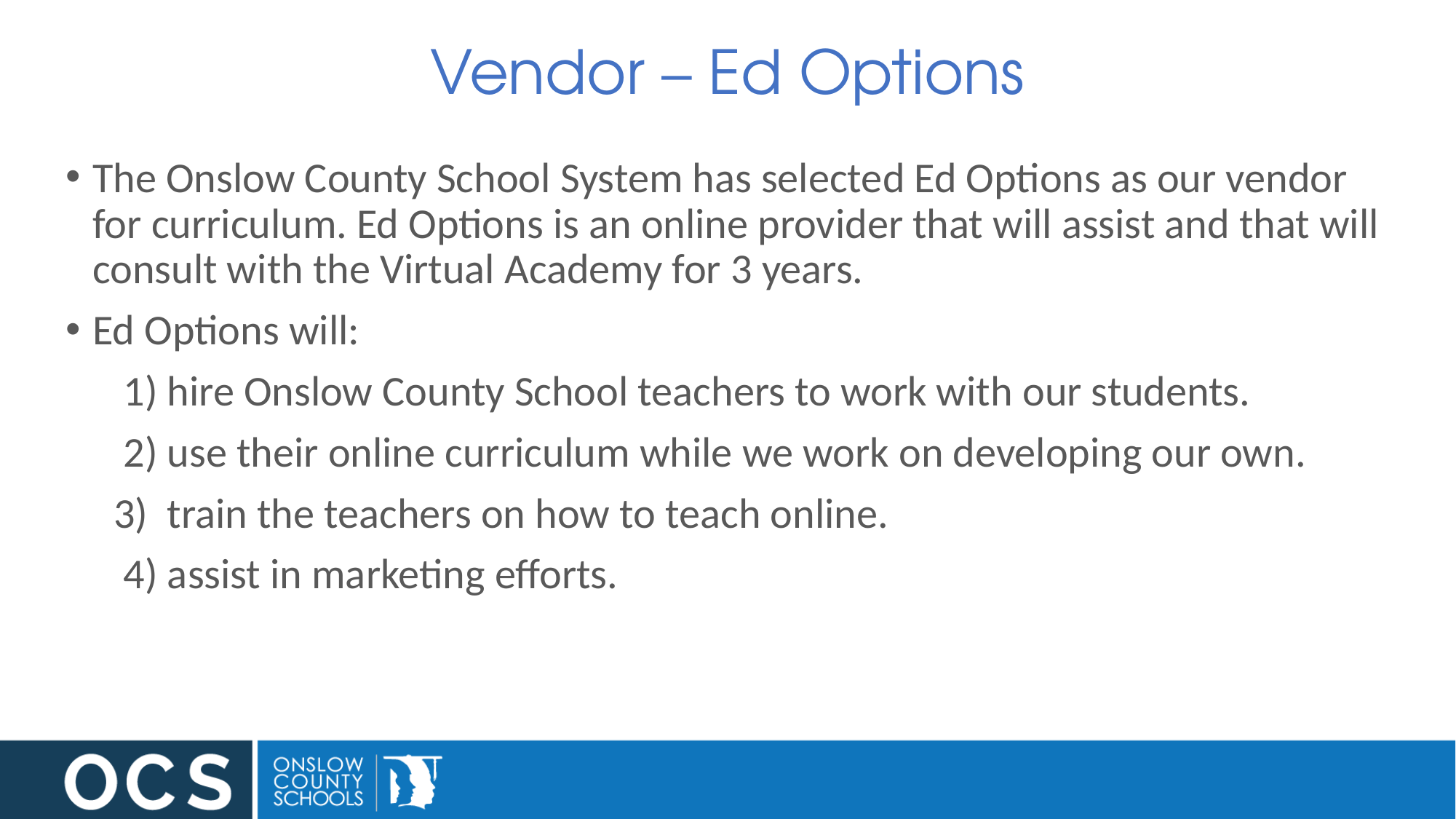

# Vendor – Ed Options
The Onslow County School System has selected Ed Options as our vendor for curriculum. Ed Options is an online provider that will assist and that will consult with the Virtual Academy for 3 years.
Ed Options will:
      1) hire Onslow County School teachers to work with our students.
      2) use their online curriculum while we work on developing our own.
     3)  train the teachers on how to teach online.
      4) assist in marketing efforts.